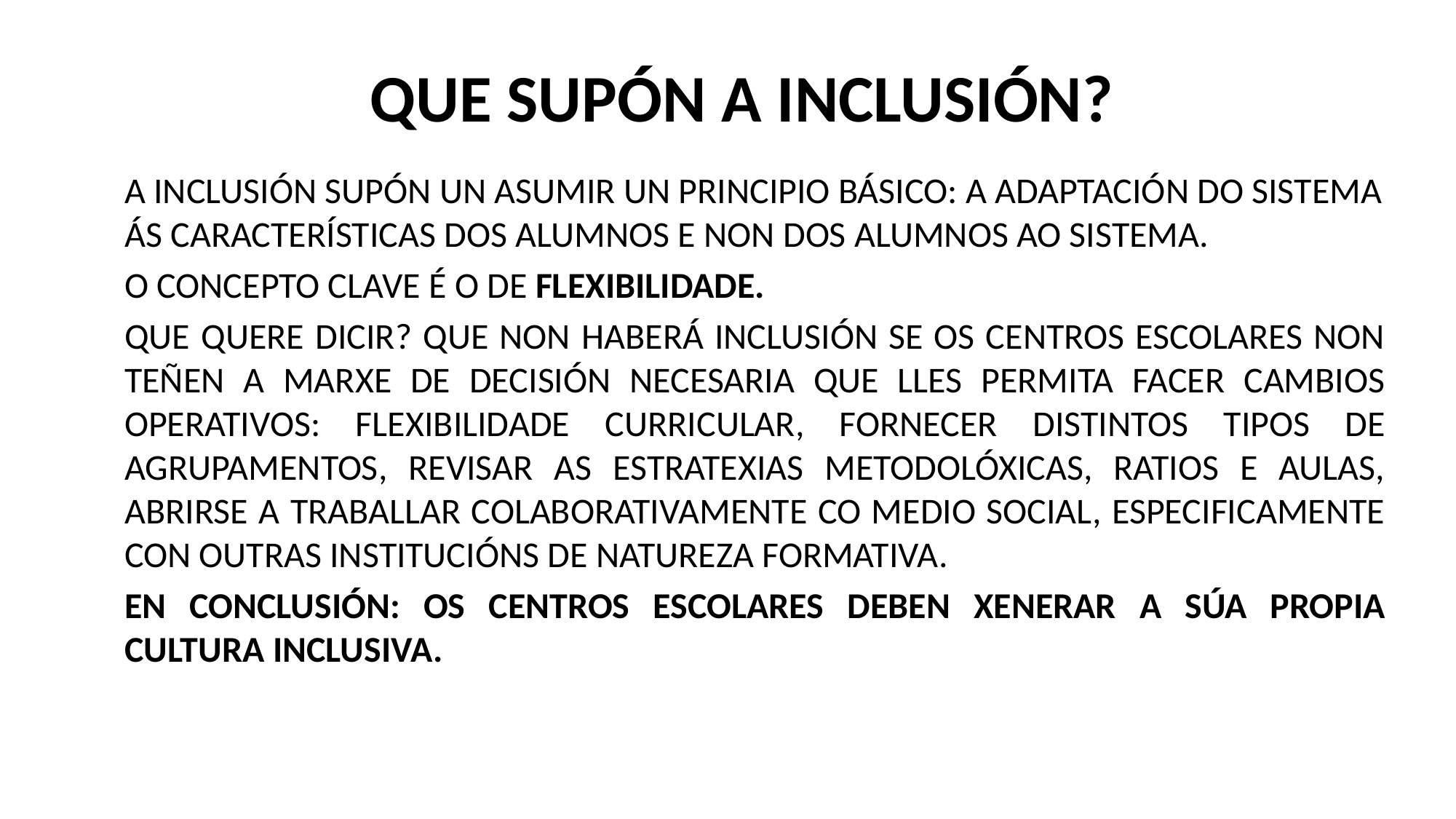

# QUE SUPÓN A INCLUSIÓN?
A INCLUSIÓN SUPÓN UN ASUMIR UN PRINCIPIO BÁSICO: A ADAPTACIÓN DO SISTEMA ÁS CARACTERÍSTICAS DOS ALUMNOS E NON DOS ALUMNOS AO SISTEMA.
O CONCEPTO CLAVE É O DE FLEXIBILIDADE.
QUE QUERE DICIR? QUE NON HABERÁ INCLUSIÓN SE OS CENTROS ESCOLARES NON TEÑEN A MARXE DE DECISIÓN NECESARIA QUE LLES PERMITA FACER CAMBIOS OPERATIVOS: FLEXIBILIDADE CURRICULAR, FORNECER DISTINTOS TIPOS DE AGRUPAMENTOS, REVISAR AS ESTRATEXIAS METODOLÓXICAS, RATIOS E AULAS, ABRIRSE A TRABALLAR COLABORATIVAMENTE CO MEDIO SOCIAL, ESPECIFICAMENTE CON OUTRAS INSTITUCIÓNS DE NATUREZA FORMATIVA.
EN CONCLUSIÓN: OS CENTROS ESCOLARES DEBEN XENERAR A SÚA PROPIA CULTURA INCLUSIVA.